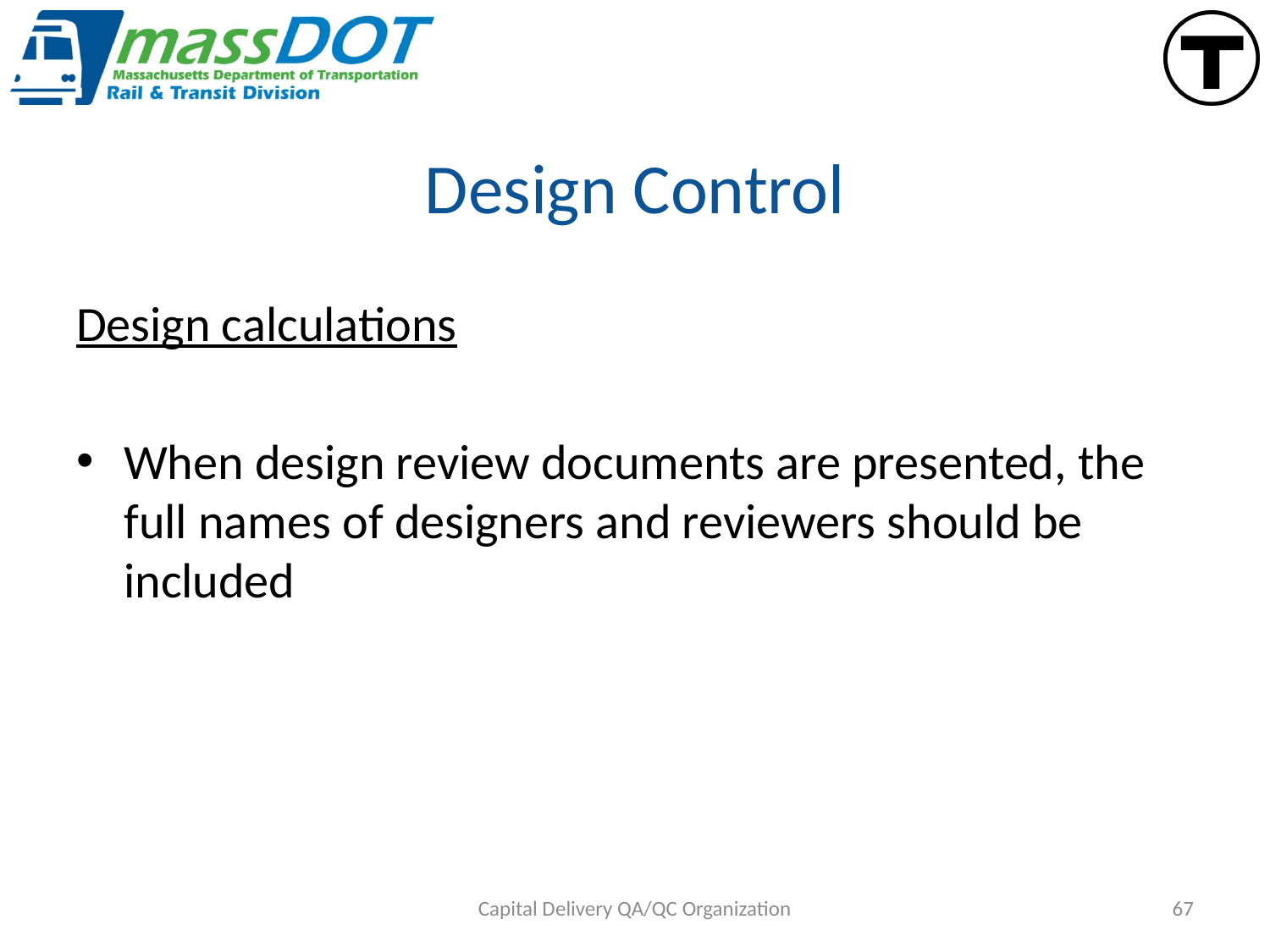

# Design Control
Design calculations

When design review documents are presented, the full names of designers and reviewers should be included
Capital Delivery QA/QC Organization
67